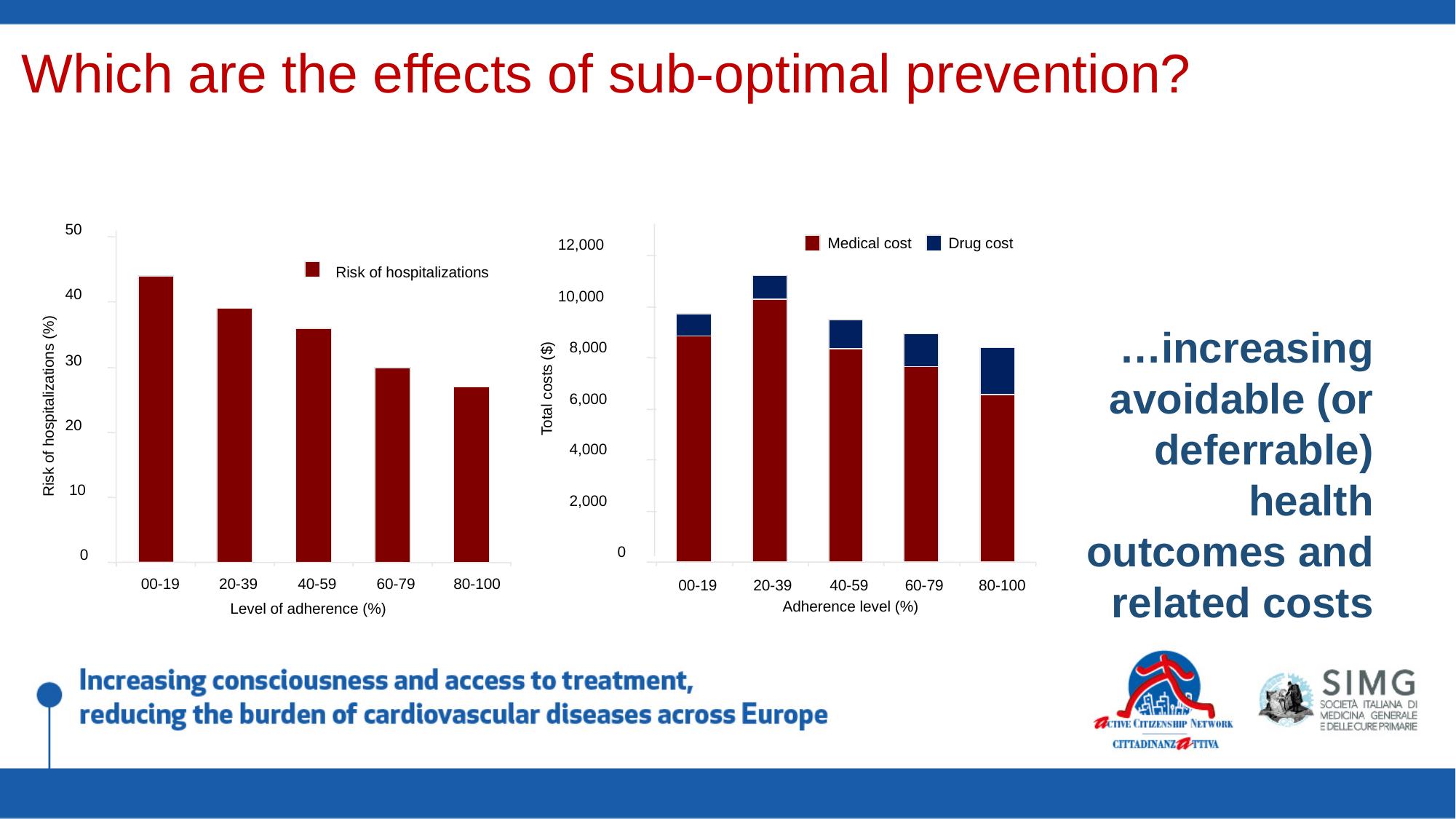

Which are the effects of sub-optimal prevention?

50

Medical cost
Drug cost
12,000

Risk of hospitalizations

40
10,000

…increasing avoidable (or deferrable) health outcomes and related costs

8,000

30

Total costs ($)

6,000

Risk of hospitalizations (%)

20

4,000

10
2,000

0
0

00-19
20-39
40-59
60-79
80-100
00-19
20-39
40-59
60-79
80-100
Adherence level (%)
Level of adherence (%)